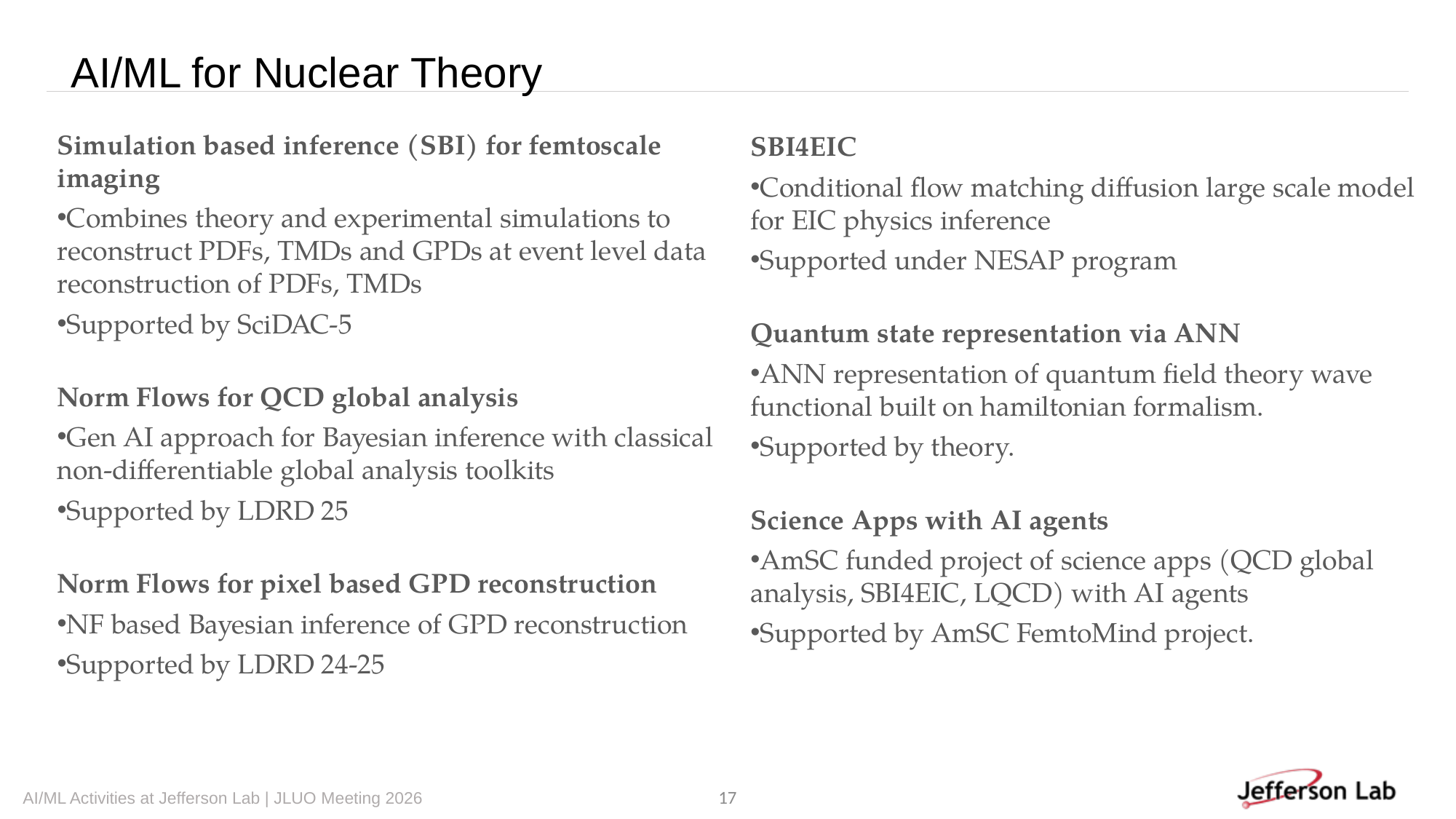

AI/ML for Nuclear Theory
Simulation based inference (SBI) for femtoscale imaging
Combines theory and experimental simulations to reconstruct PDFs, TMDs and GPDs at event level data reconstruction of PDFs, TMDs
Supported by SciDAC-5
Norm Flows for QCD global analysis
Gen AI approach for Bayesian inference with classical non-differentiable global analysis toolkits
Supported by LDRD 25
Norm Flows for pixel based GPD reconstruction
NF based Bayesian inference of GPD reconstruction
Supported by LDRD 24-25
SBI4EIC
Conditional flow matching diffusion large scale model for EIC physics inference
Supported under NESAP program
Quantum state representation via ANN
ANN representation of quantum field theory wave functional built on hamiltonian formalism.
Supported by theory.
Science Apps with AI agents
AmSC funded project of science apps (QCD global analysis, SBI4EIC, LQCD) with AI agents
Supported by AmSC FemtoMind project.
17
AI/ML Activities at Jefferson Lab | JLUO Meeting 2026